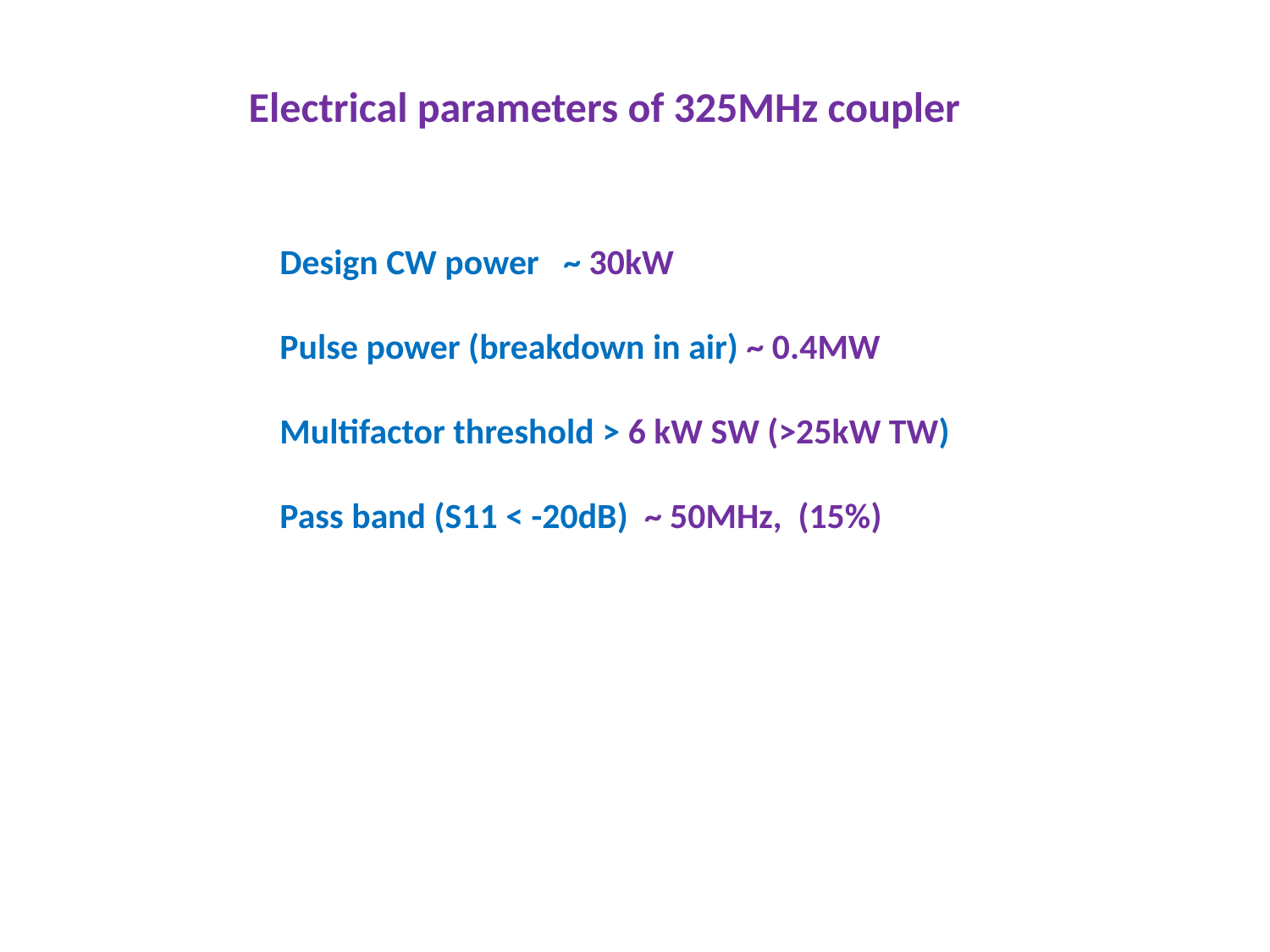

Electrical parameters of 325MHz coupler
Design CW power   ~ 30kW

Pulse power (breakdown in air) ~ 0.4MW

Multifactor threshold > 6 kW SW (>25kW TW)

Pass band (S11 < -20dB)  ~ 50MHz,  (15%)